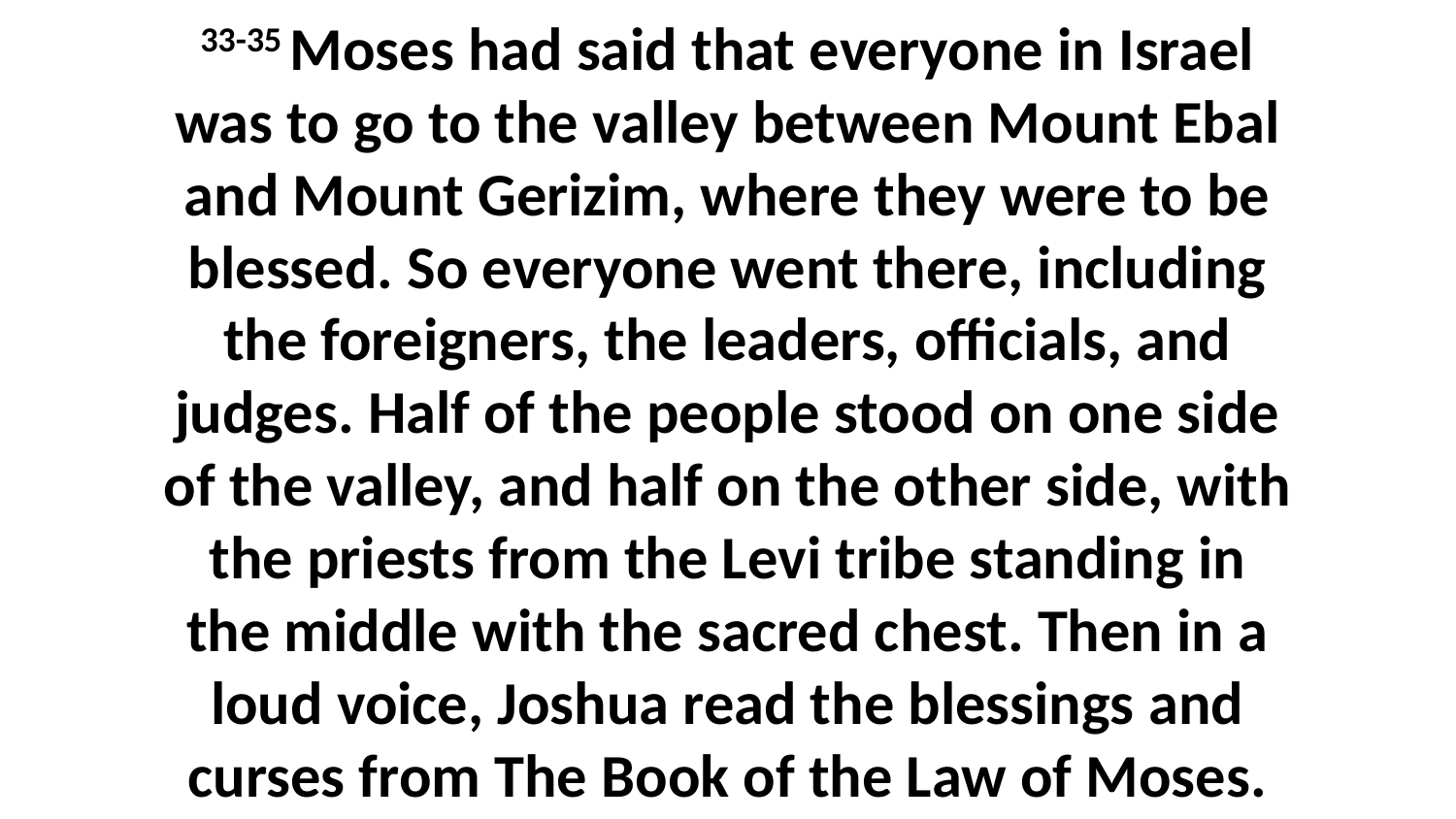

33-35 Moses had said that everyone in Israel was to go to the valley between Mount Ebal and Mount Gerizim, where they were to be blessed. So everyone went there, including the foreigners, the leaders, officials, and judges. Half of the people stood on one side of the valley, and half on the other side, with the priests from the Levi tribe standing in the middle with the sacred chest. Then in a loud voice, Joshua read the blessings and curses from The Book of the Law of Moses.